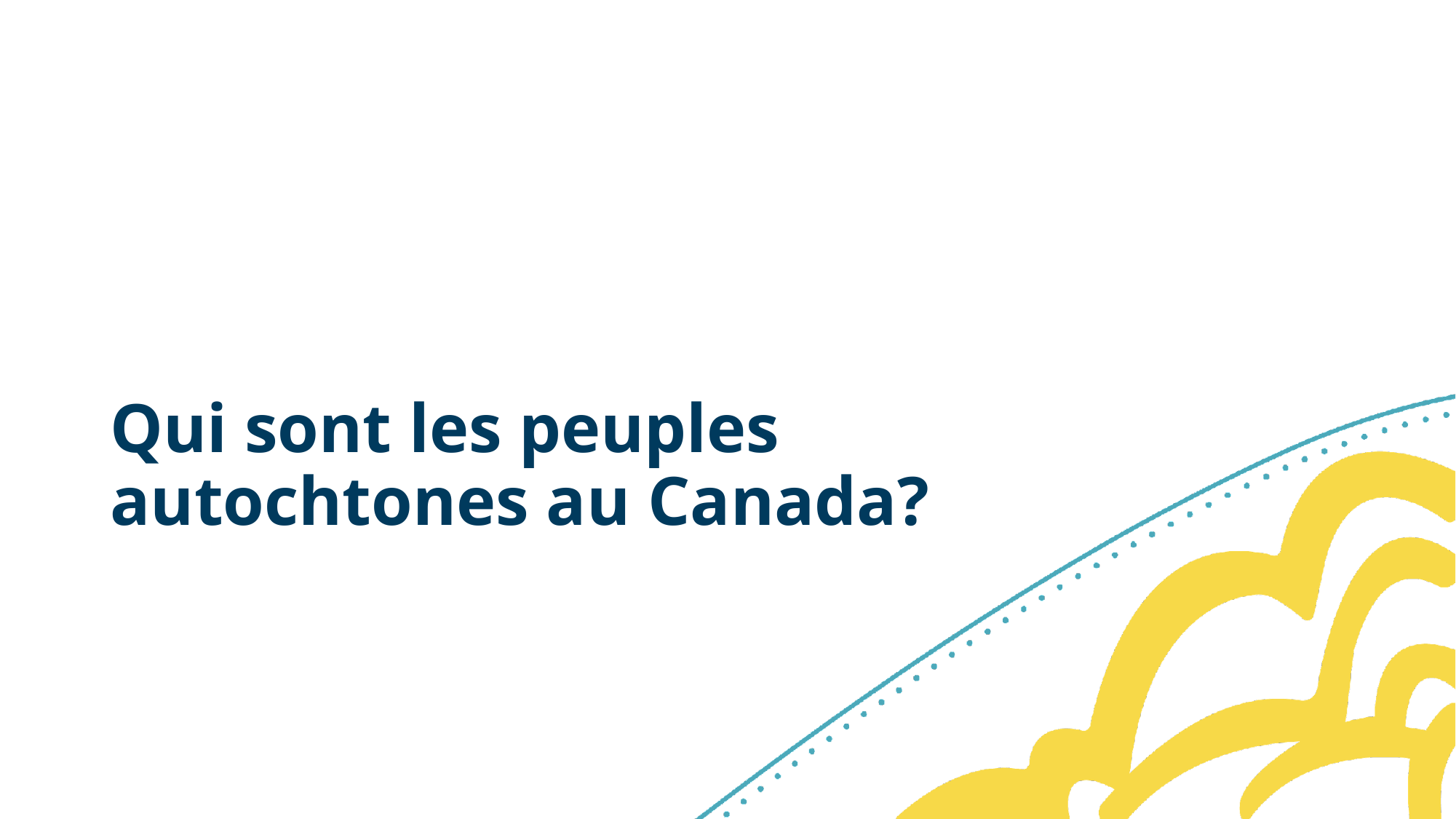

# Qui sont les peuples autochtones au Canada?